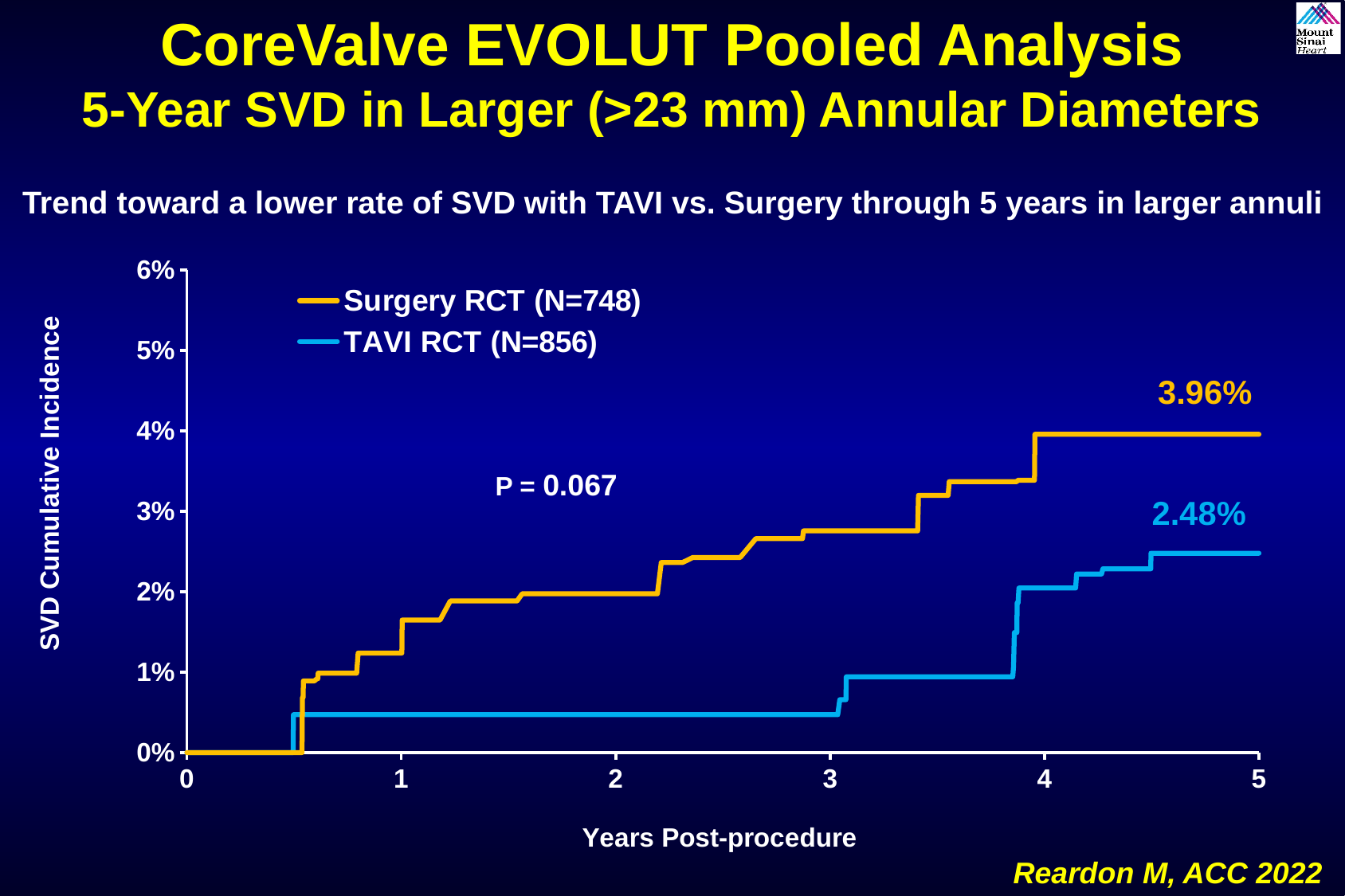

CoreValve EVOLUT Pooled Analysis
5-Year SVD in Larger (>23 mm) Annular Diameters
Trend toward a lower rate of SVD with TAVI vs. Surgery through 5 years in larger annuli

### Chart

| Category | Surgery RCT (N=748) | TAVI RCT (N=856) |
|---|---|---|
3.96%
P = 0.067
2.48%
Reardon M, ACC 2022